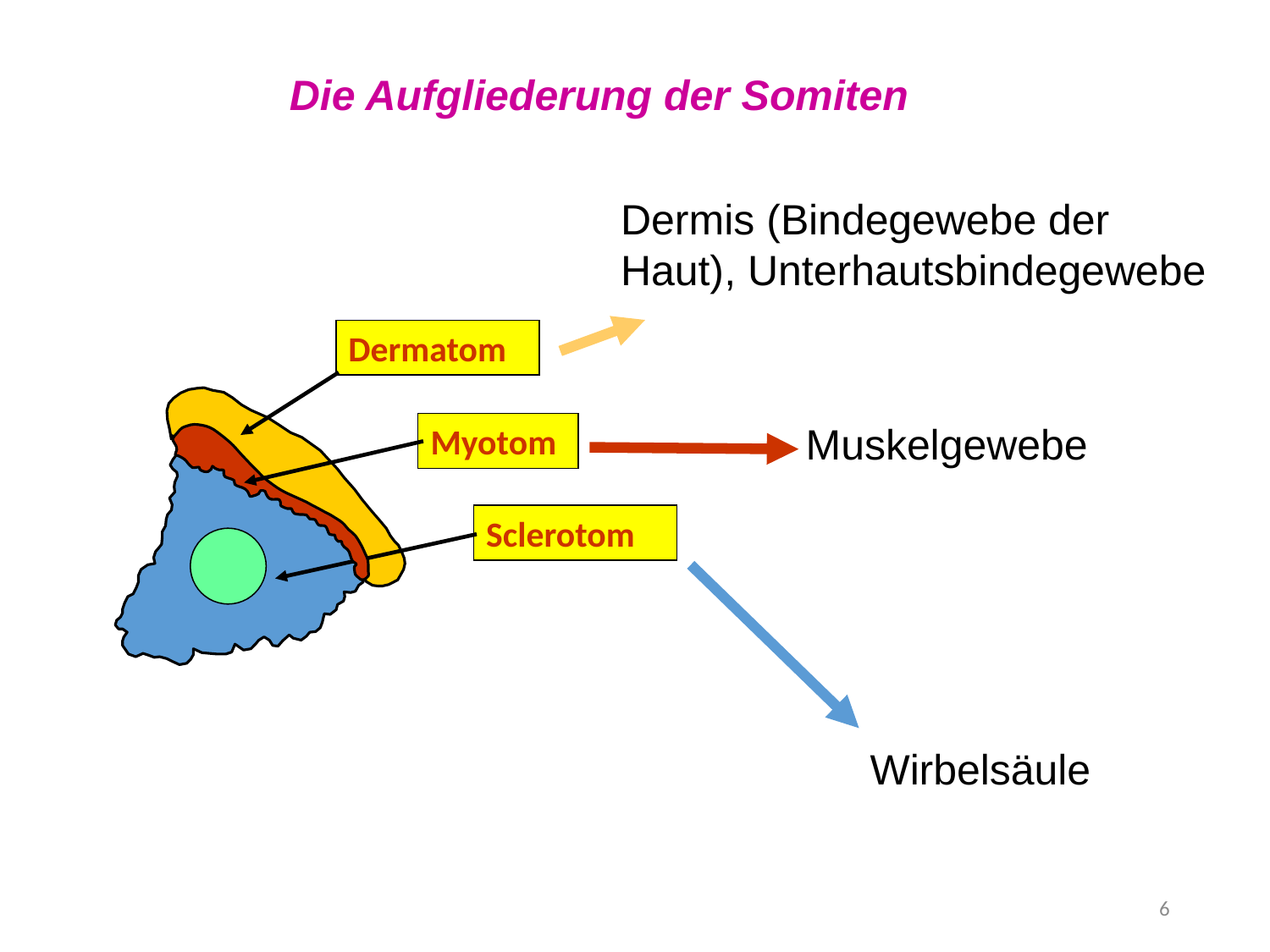

Die Aufgliederung der Somiten
Dermis (Bindegewebe der Haut), Unterhautsbindegewebe

Dermatom

Muskelgewebe

Myotom

Sclerotom

Wirbelsäule
6